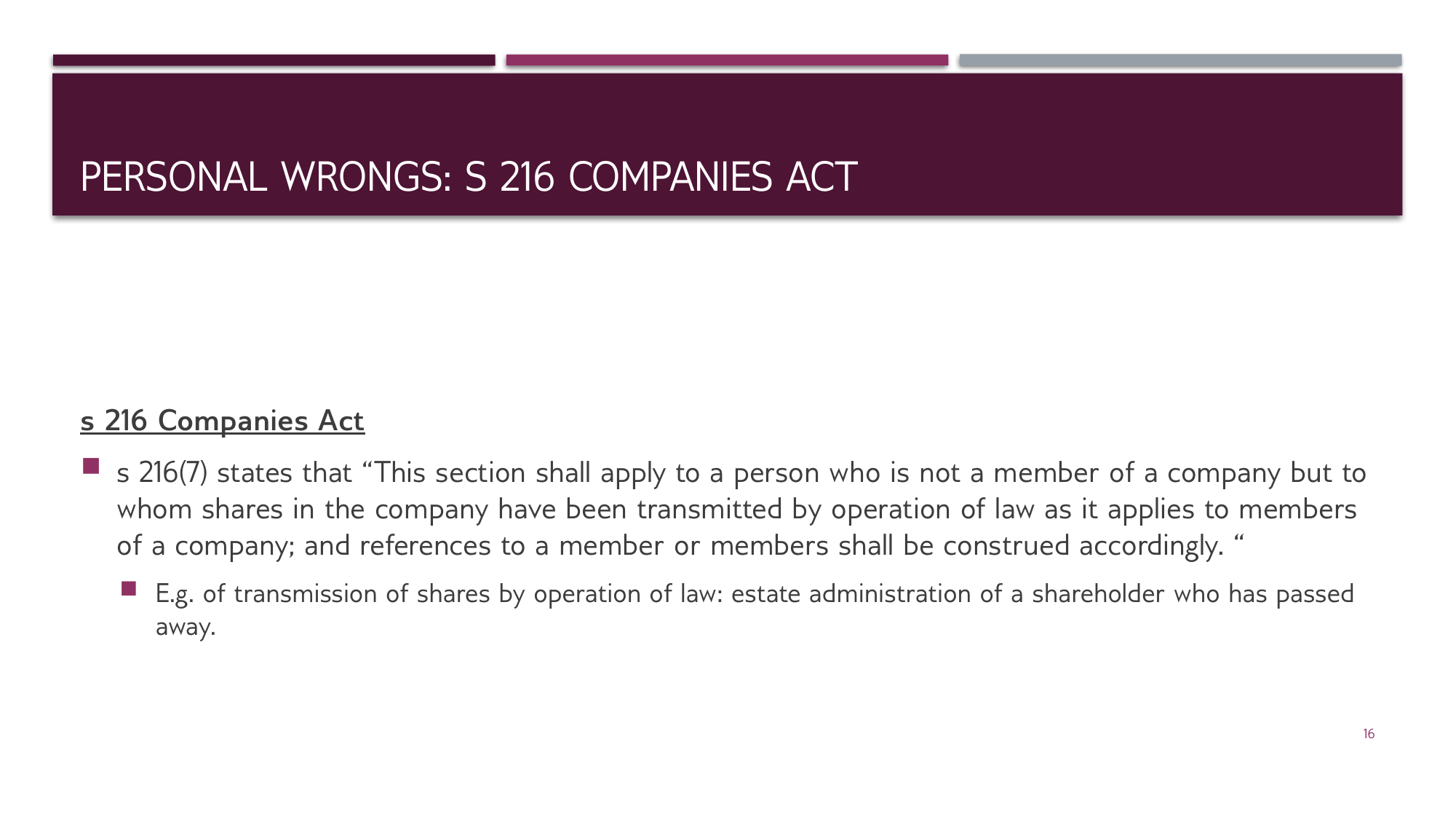

# Personal wrongs: s 216 companies act
s 216 Companies Act
s 216(7) states that “This section shall apply to a person who is not a member of a company but to whom shares in the company have been transmitted by operation of law as it applies to members of a company; and references to a member or members shall be construed accordingly. “
E.g. of transmission of shares by operation of law: estate administration of a shareholder who has passed away.
16